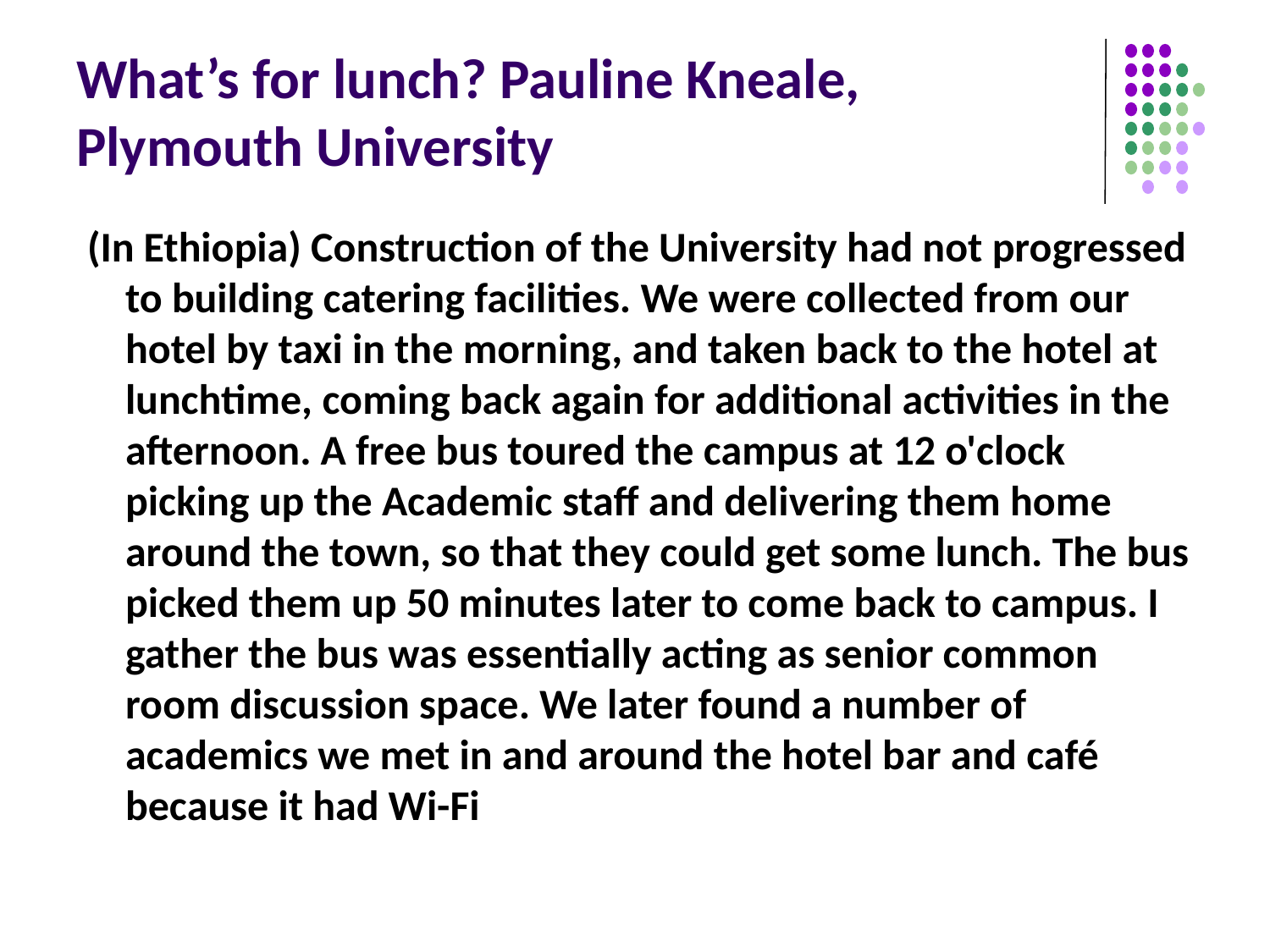

# What’s for lunch? Pauline Kneale, Plymouth University
 (In Ethiopia) Construction of the University had not progressed to building catering facilities. We were collected from our hotel by taxi in the morning, and taken back to the hotel at lunchtime, coming back again for additional activities in the afternoon. A free bus toured the campus at 12 o'clock picking up the Academic staff and delivering them home around the town, so that they could get some lunch. The bus picked them up 50 minutes later to come back to campus. I gather the bus was essentially acting as senior common room discussion space. We later found a number of academics we met in and around the hotel bar and café because it had Wi-Fi